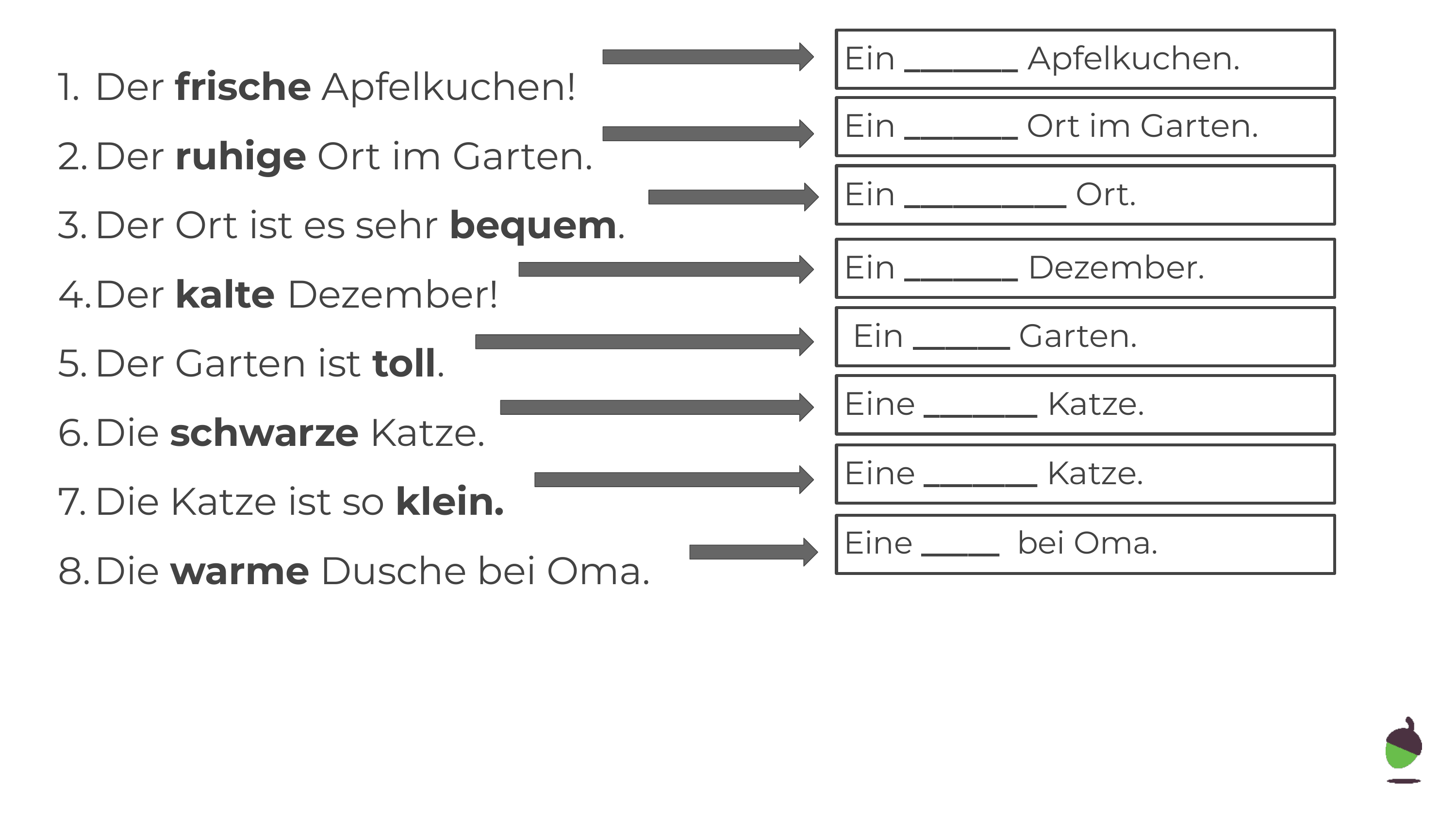

Ein _______ Apfelkuchen.
Der frische Apfelkuchen!
Der ruhige Ort im Garten.
Der Ort ist es sehr bequem.
Der kalte Dezember!
Der Garten ist toll.
Die schwarze Katze.
Die Katze ist so klein.
Die warme Dusche bei Oma.

Ein _______ Ort im Garten.

Ein __________ Ort.

Ein _______ Dezember.

 Ein ______ Garten.

Eine _______ Katze.

Eine _______ Katze.

Eine _____  bei Oma.